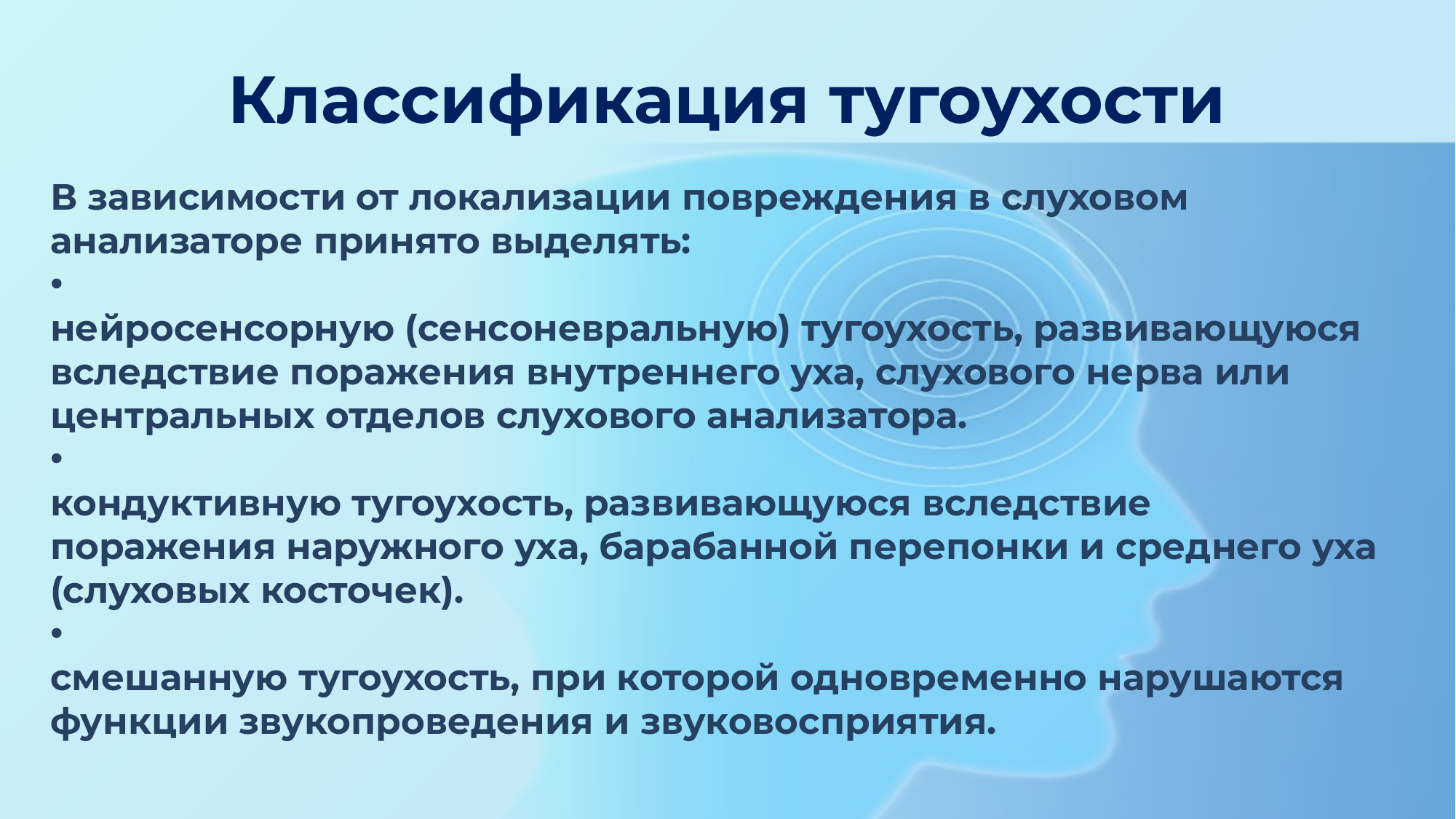

Классификация тугоухости

В зависимости от локализации повреждения в слуховом анализаторе принято выделять:
нейросенсорную (сенсоневральную) тугоухость, развивающуюся вследствие поражения внутреннего уха, слухового нерва или центральных отделов слухового анализатора.
кондуктивную тугоухость, развивающуюся вследствие поражения наружного уха, барабанной перепонки и среднего уха (слуховых косточек).
смешанную тугоухость, при которой одновременно нарушаются функции звукопроведения и звуковосприятия.